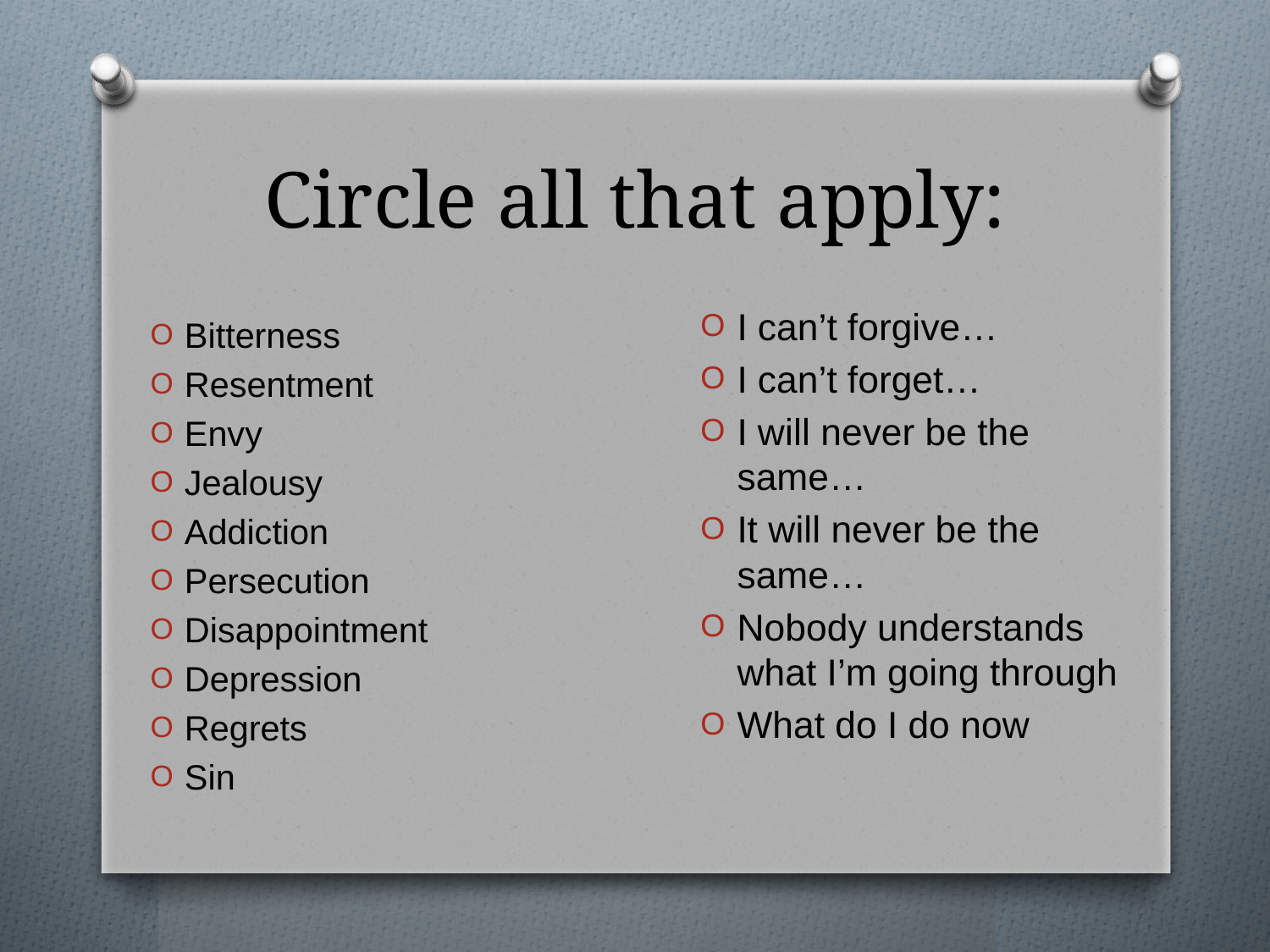

# Circle all that apply:
I can’t forgive…
I can’t forget…
I will never be the same…
It will never be the same…
Nobody understands what I’m going through
What do I do now
Bitterness
Resentment
Envy
Jealousy
Addiction
Persecution
Disappointment
Depression
Regrets
Sin